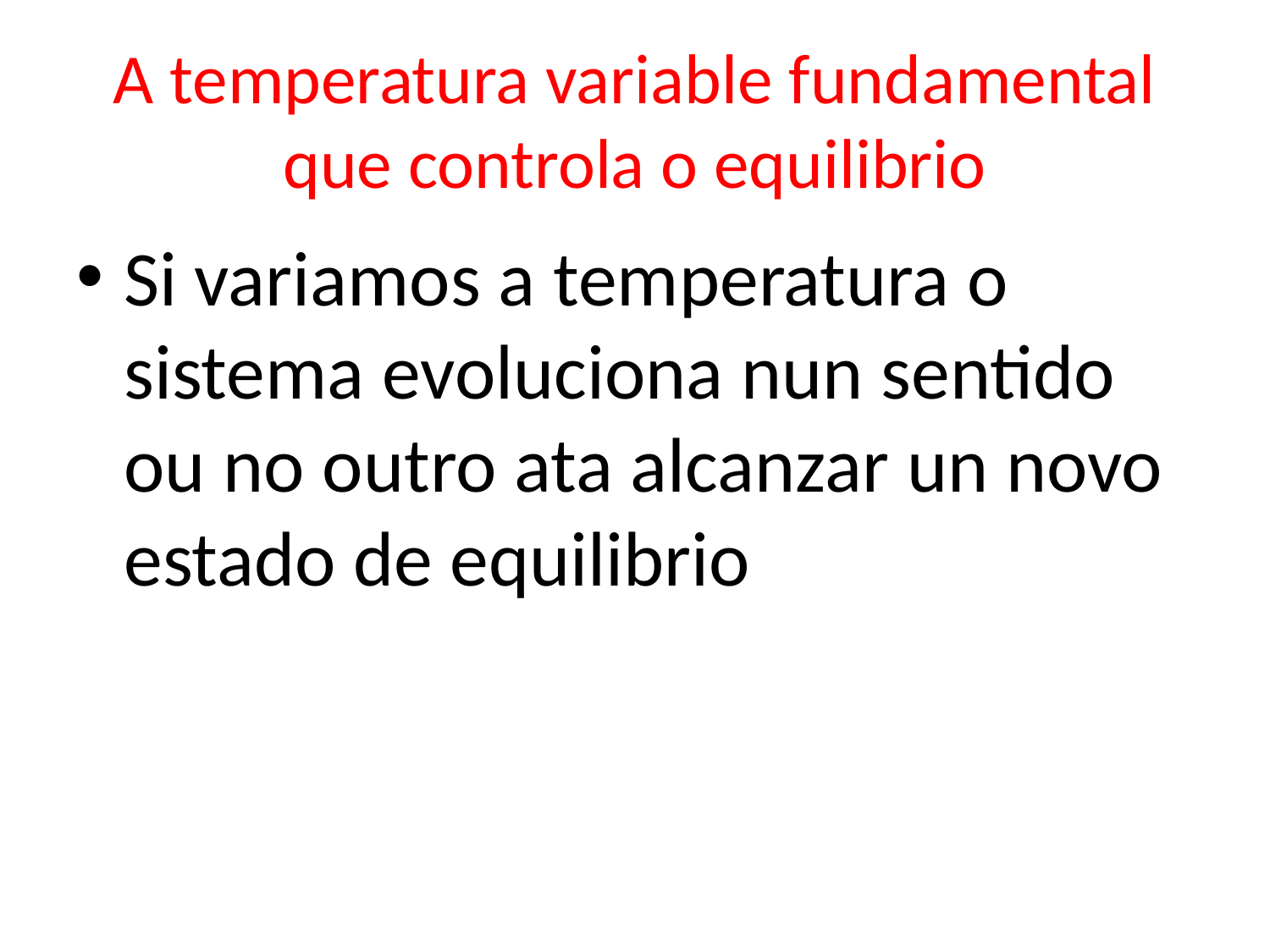

# A temperatura variable fundamental que controla o equilibrio
Si variamos a temperatura o sistema evoluciona nun sentido ou no outro ata alcanzar un novo estado de equilibrio